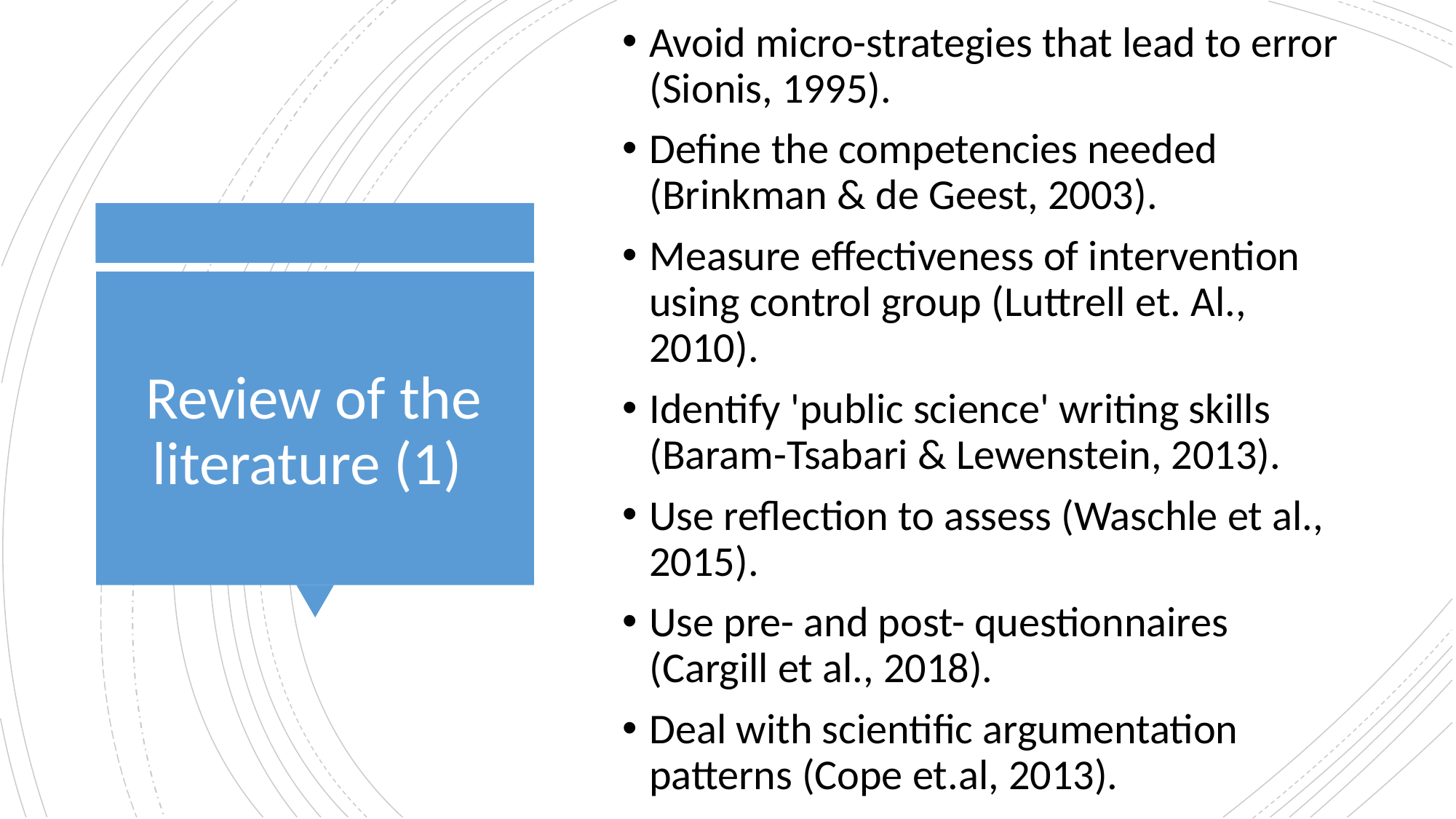

Avoid micro-strategies that lead to error (Sionis, 1995).
Define the competencies needed (Brinkman & de Geest, 2003).
Measure effectiveness of intervention using control group (Luttrell et. Al., 2010).
Identify 'public science' writing skills (Baram-Tsabari & Lewenstein, 2013).
Use reflection to assess (Waschle et al., 2015).
Use pre- and post- questionnaires (Cargill et al., 2018).
Deal with scientific argumentation patterns (Cope et.al, 2013).

# Review of the literature (1)